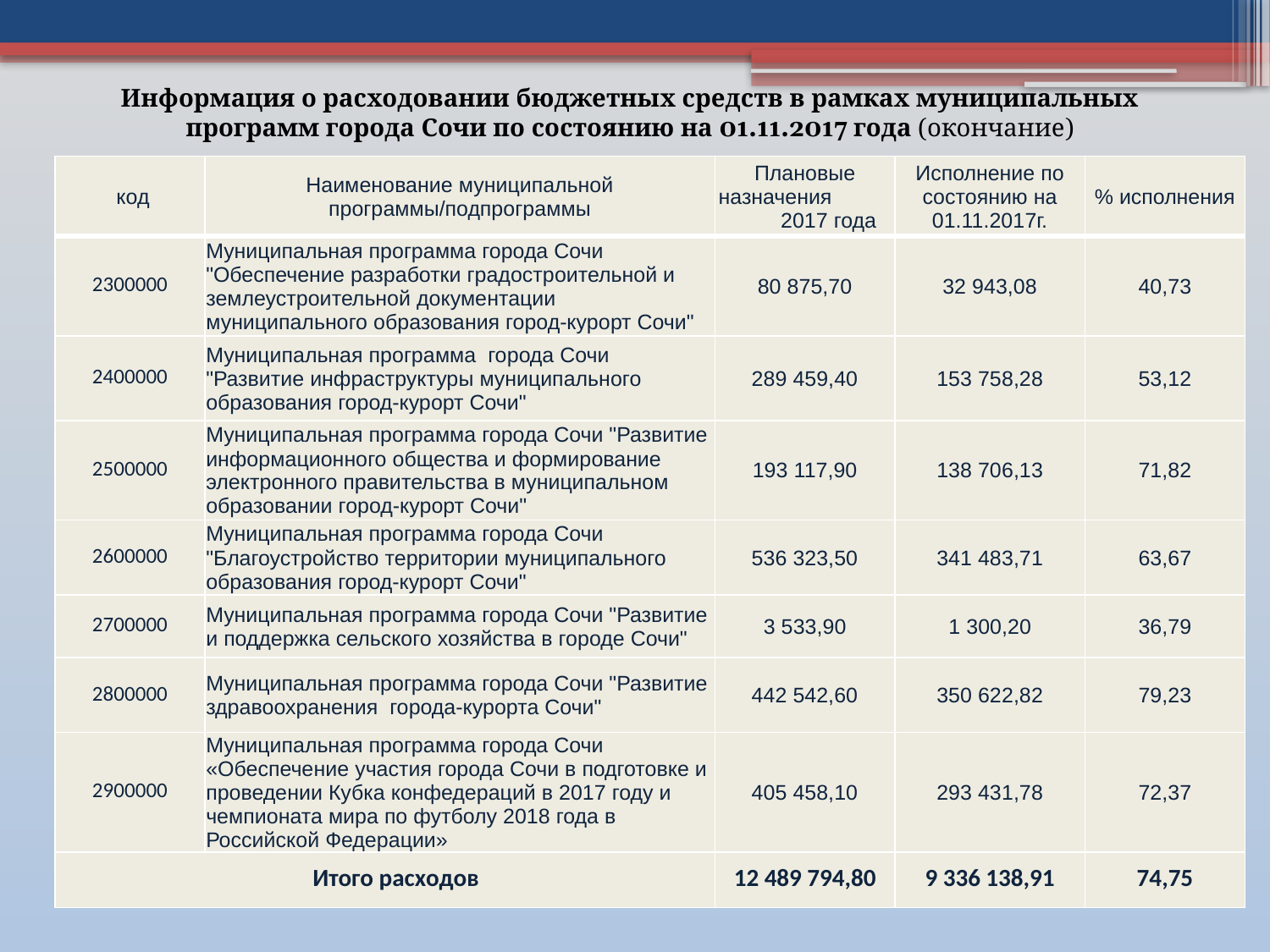

Информация о расходовании бюджетных средств в рамках муниципальных программ города Сочи по состоянию на 01.11.2017 года (окончание)
| код | Наименование муниципальной программы/подпрограммы | Плановые назначения 2017 года | Исполнение по состоянию на 01.11.2017г. | % исполнения |
| --- | --- | --- | --- | --- |
| 2300000 | Муниципальная программа города Сочи "Обеспечение разработки градостроительной и землеустроительной документации муниципального образования город-курорт Сочи" | 80 875,70 | 32 943,08 | 40,73 |
| 2400000 | Муниципальная программа города Сочи "Развитие инфраструктуры муниципального образования город-курорт Сочи" | 289 459,40 | 153 758,28 | 53,12 |
| 2500000 | Муниципальная программа города Сочи "Развитие информационного общества и формирование электронного правительства в муниципальном образовании город-курорт Сочи" | 193 117,90 | 138 706,13 | 71,82 |
| 2600000 | Муниципальная программа города Сочи "Благоустройство территории муниципального образования город-курорт Сочи" | 536 323,50 | 341 483,71 | 63,67 |
| 2700000 | Муниципальная программа города Сочи "Развитие и поддержка сельского хозяйства в городе Сочи" | 3 533,90 | 1 300,20 | 36,79 |
| 2800000 | Муниципальная программа города Сочи "Развитие здравоохранения города-курорта Сочи" | 442 542,60 | 350 622,82 | 79,23 |
| 2900000 | Муниципальная программа города Сочи «Обеспечение участия города Сочи в подготовке и проведении Кубка конфедераций в 2017 году и чемпионата мира по футболу 2018 года в Российской Федерации» | 405 458,10 | 293 431,78 | 72,37 |
| Итого расходов |  | 12 489 794,80 | 9 336 138,91 | 74,75 |